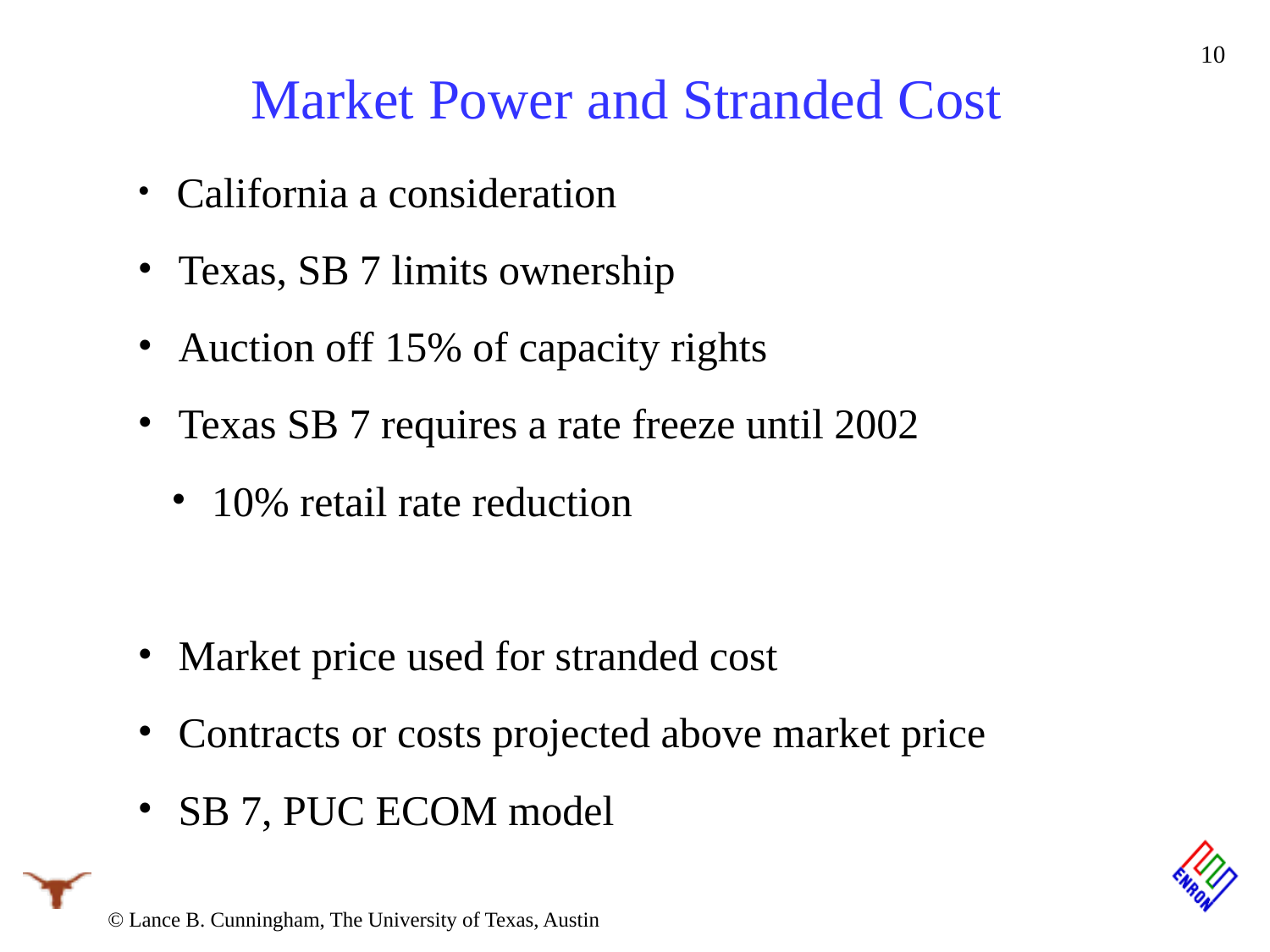

10
# Market Power and Stranded Cost
 California a consideration
 Texas, SB 7 limits ownership
 Auction off 15% of capacity rights
 Texas SB 7 requires a rate freeze until 2002
 10% retail rate reduction

 Market price used for stranded cost
 Contracts or costs projected above market price
 SB 7, PUC ECOM model

© Lance B. Cunningham, The University of Texas, Austin